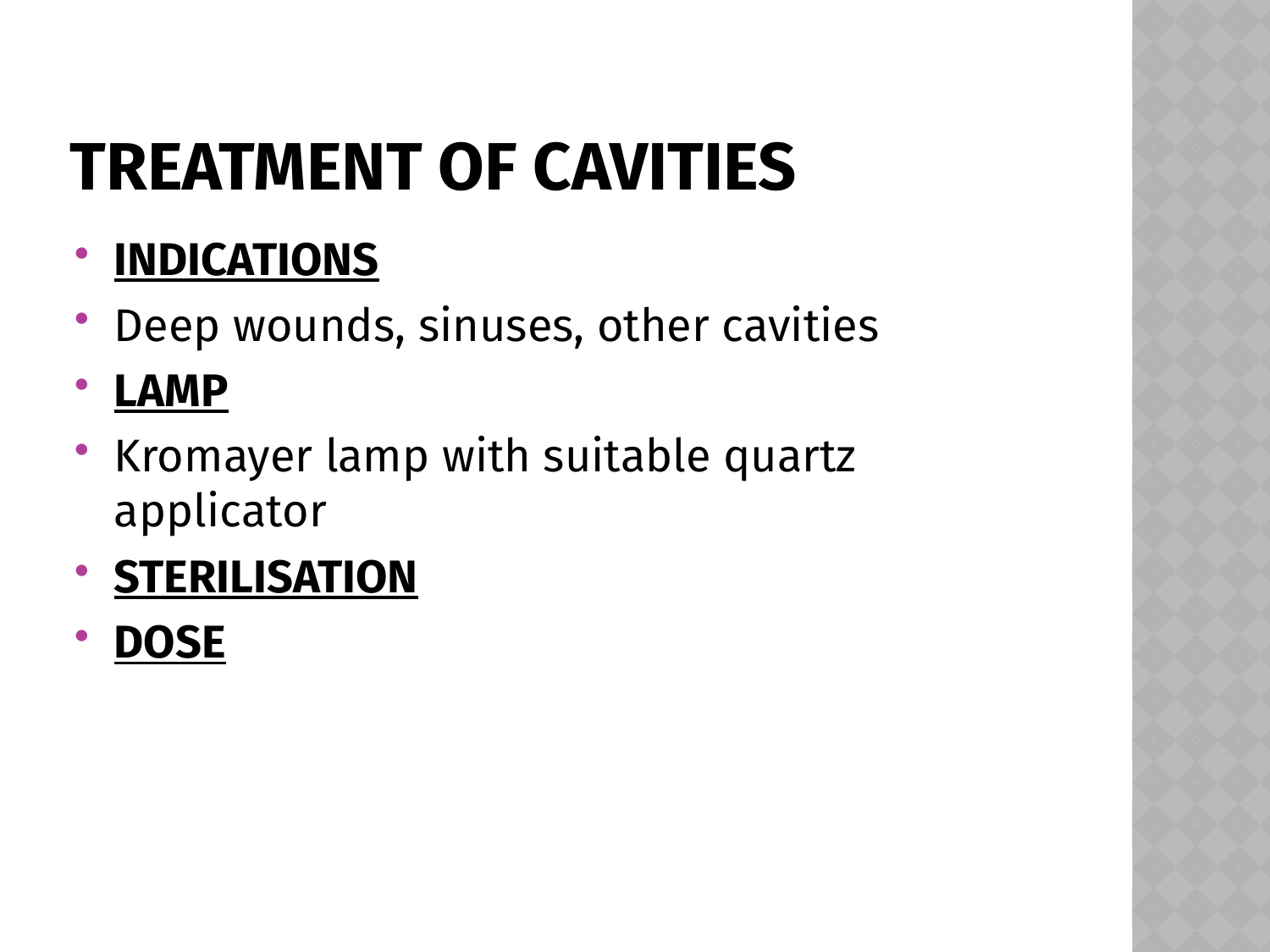

# Treatment of cavities
INDICATIONS
Deep wounds, sinuses, other cavities
LAMP
Kromayer lamp with suitable quartz applicator
STERILISATION
DOSE